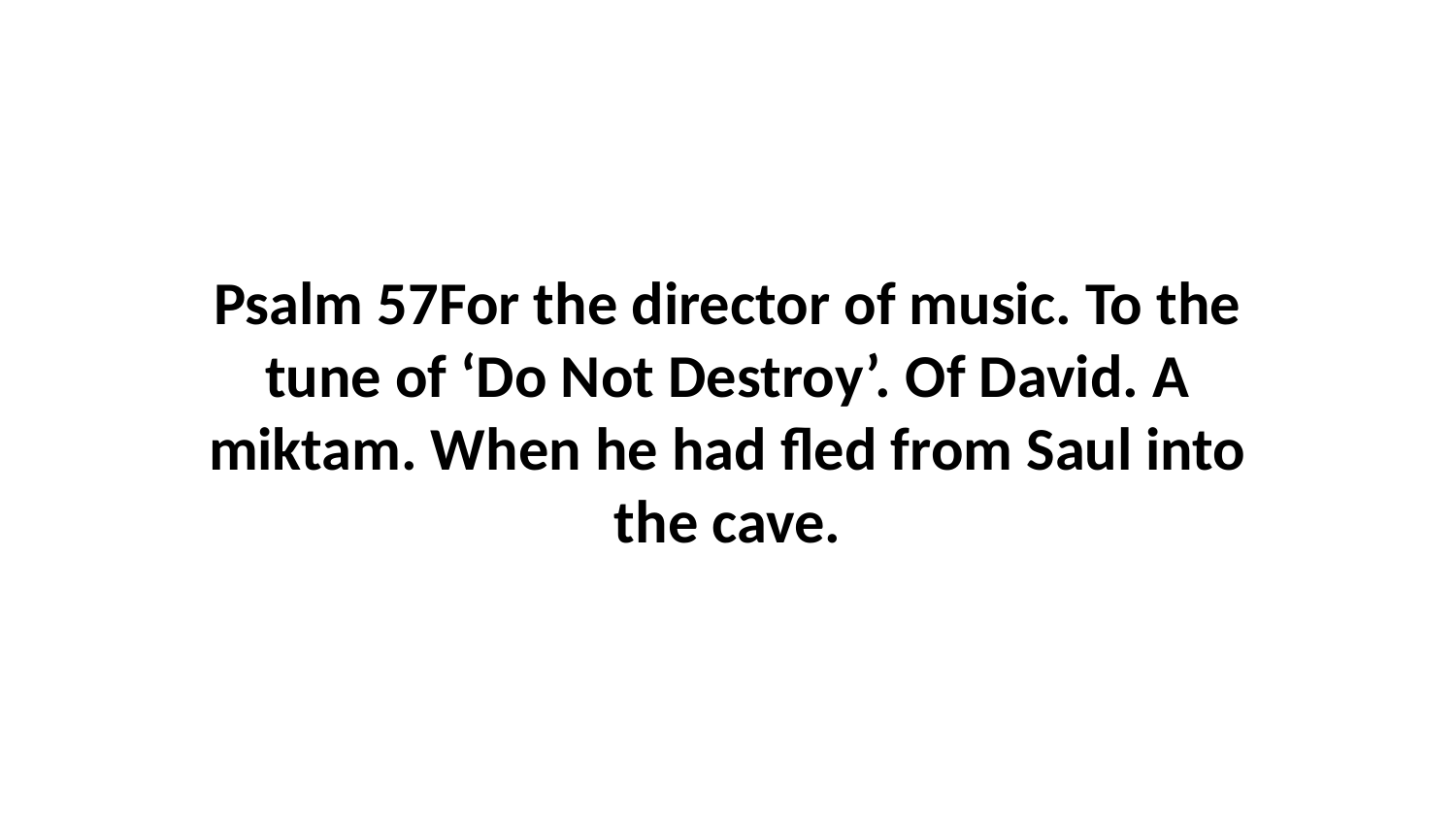

Psalm 57For the director of music. To the tune of ‘Do Not Destroy’. Of David. A miktam. When he had fled from Saul into the cave.